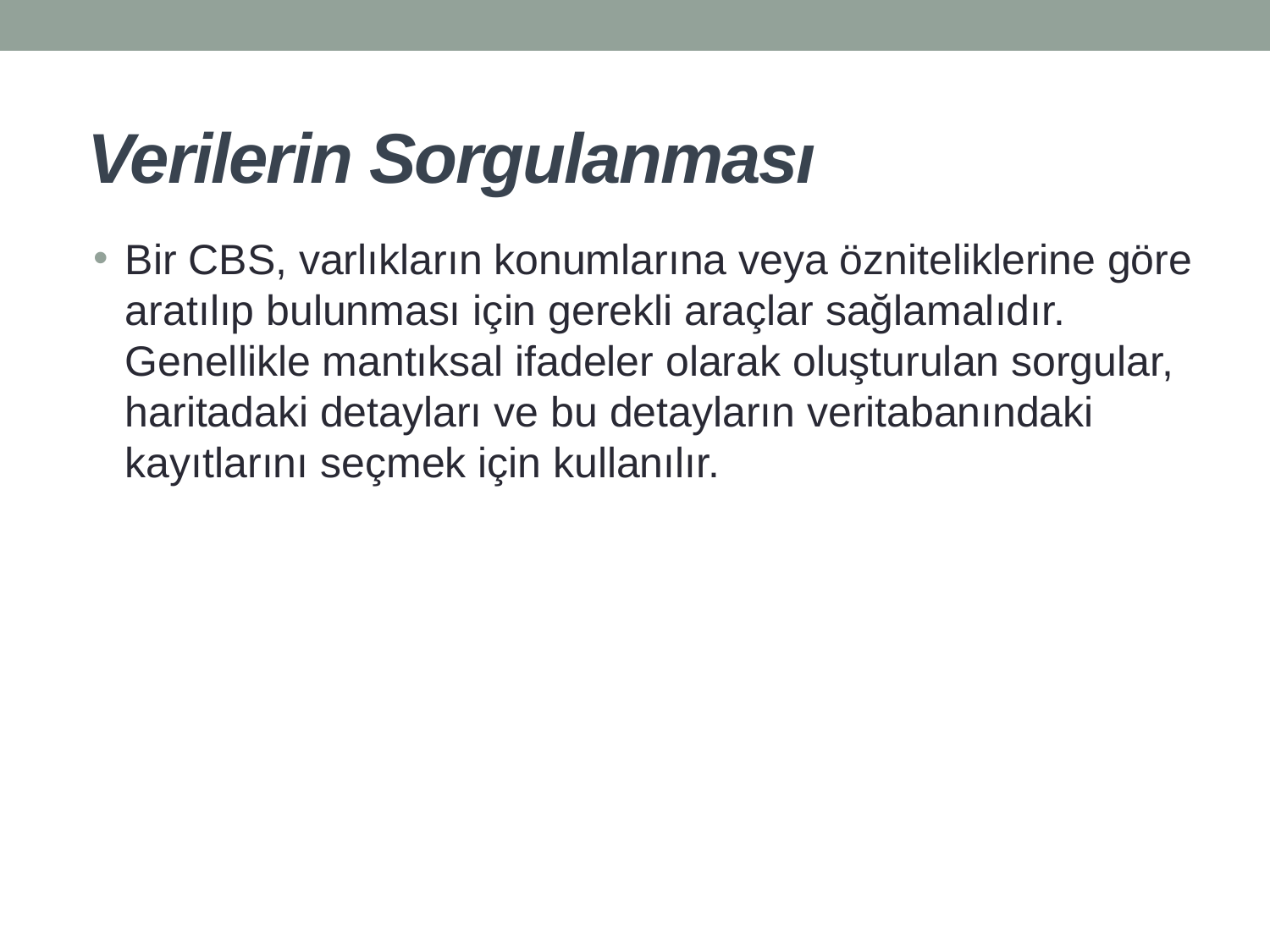

Verilerin Sorgulanması
Bir CBS, varlıkların konumlarına veya özniteliklerine göre aratılıp bulunması için gerekli araçlar sağlamalıdır. Genellikle mantıksal ifadeler olarak oluşturulan sorgular, haritadaki detayları ve bu detayların veritabanındaki kayıtlarını seçmek için kullanılır.